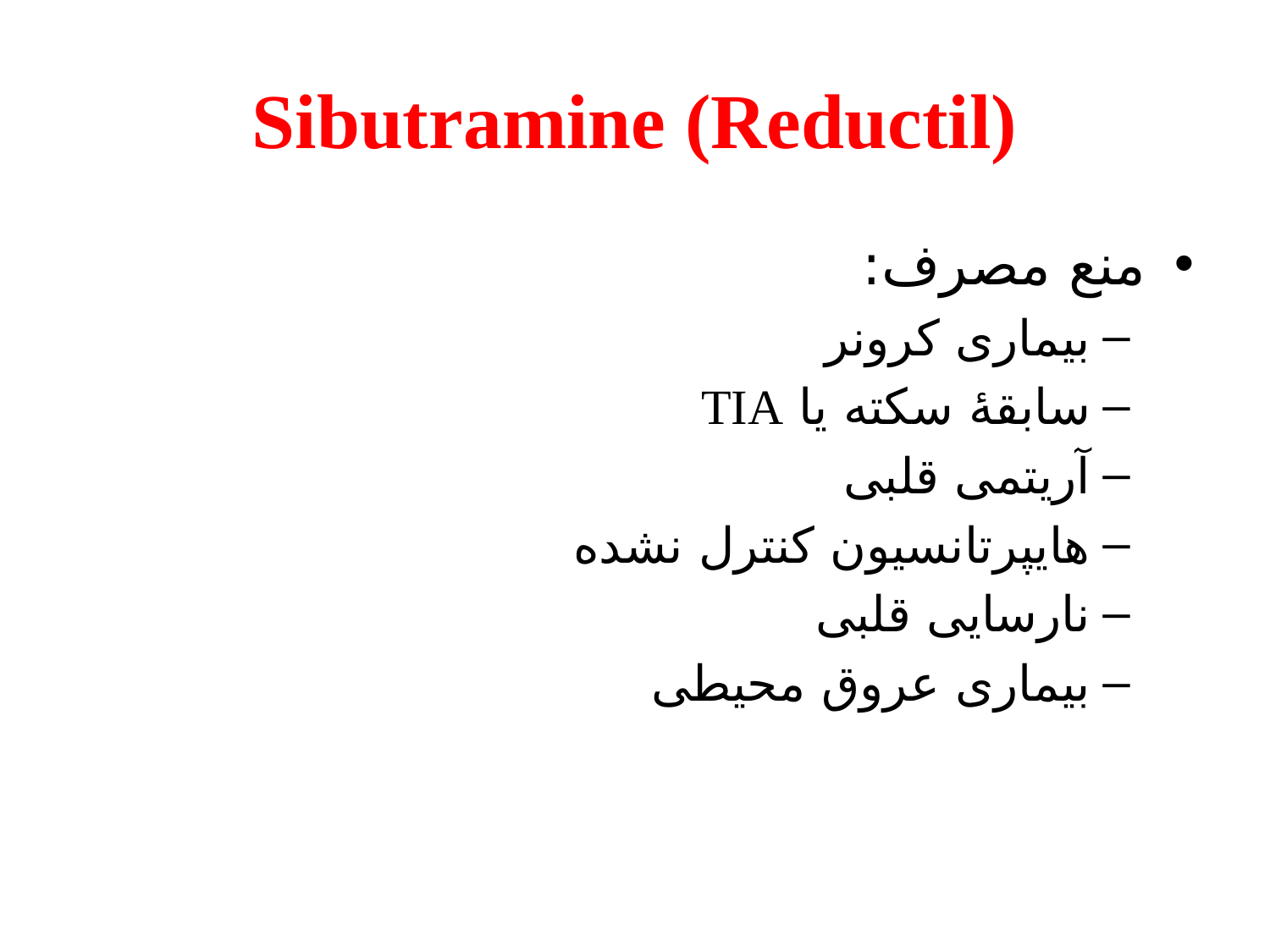

# Sibutramine (Reductil)
منع مصرف:
بیماری کرونر
سابقۀ سکته یا TIA
آریتمی قلبی
هایپرتانسیون کنترل نشده
نارسایی قلبی
بیماری عروق محیطی